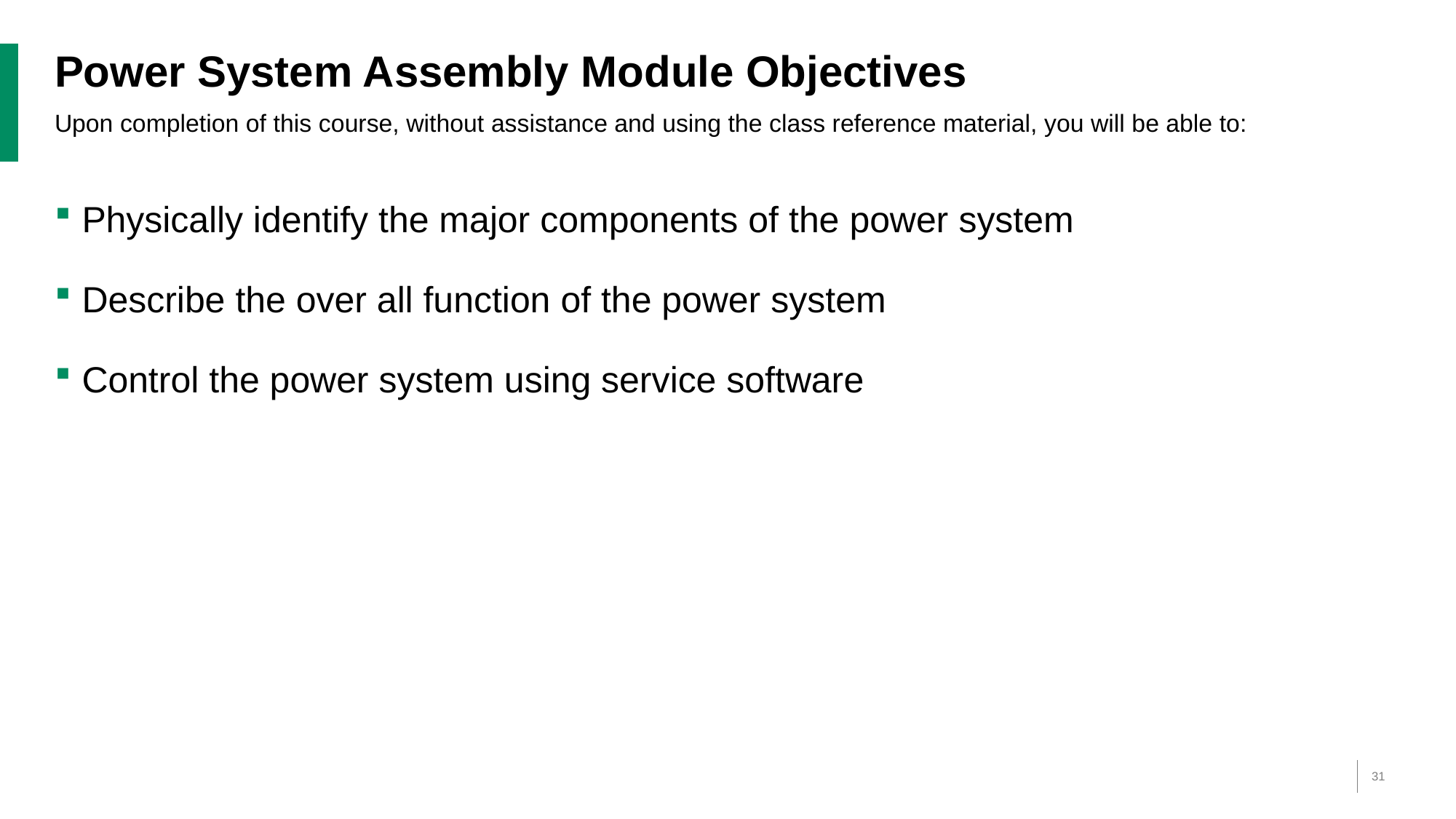

# Power System Assembly Module Objectives
Upon completion of this course, without assistance and using the class reference material, you will be able to:
Physically identify the major components of the power system
Describe the over all function of the power system
Control the power system using service software

31